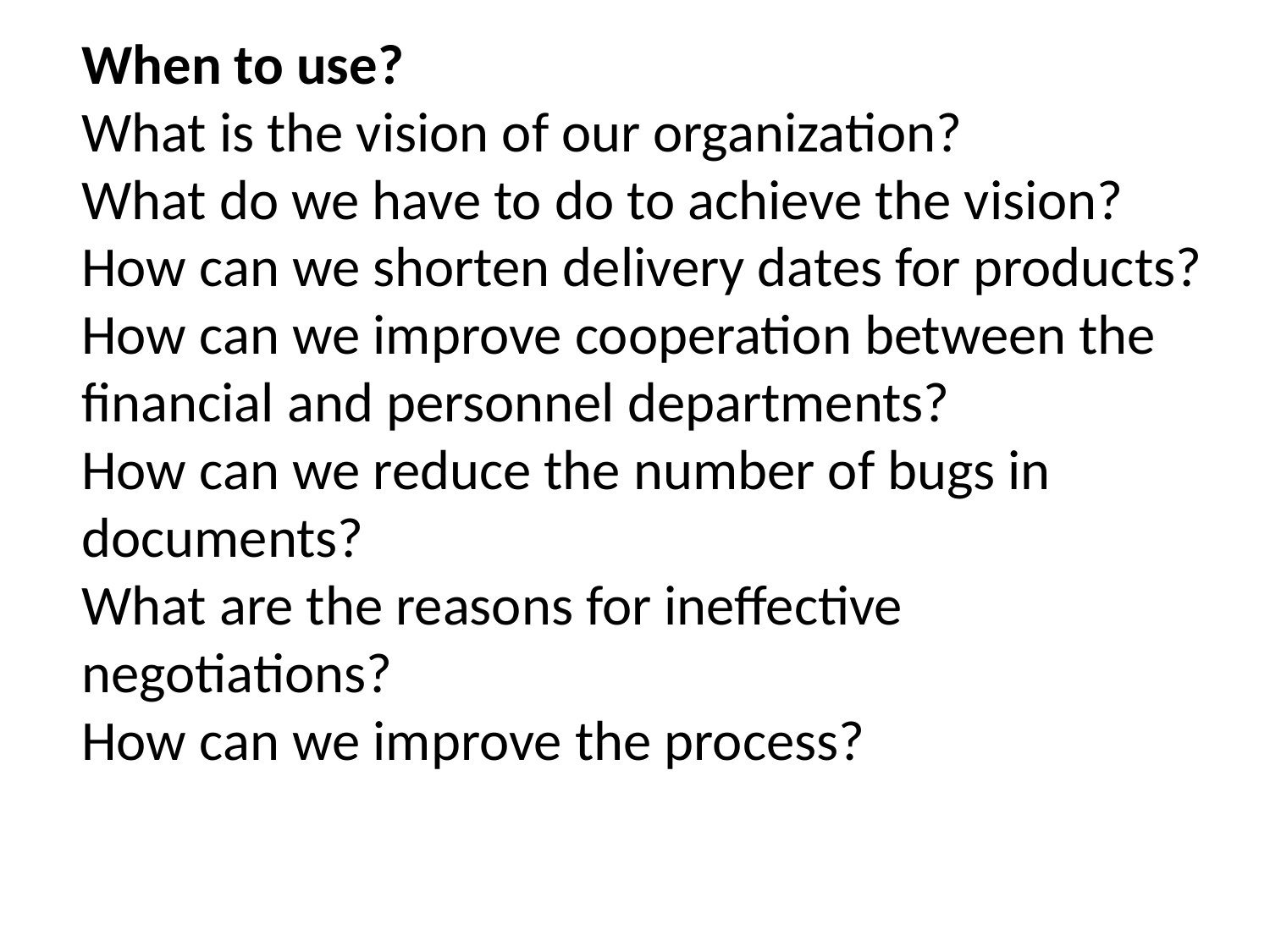

When to use?
What is the vision of our organization?
What do we have to do to achieve the vision?
How can we shorten delivery dates for products?
How can we improve cooperation between the financial and personnel departments?
How can we reduce the number of bugs in documents?
What are the reasons for ineffective negotiations?
How can we improve the process?